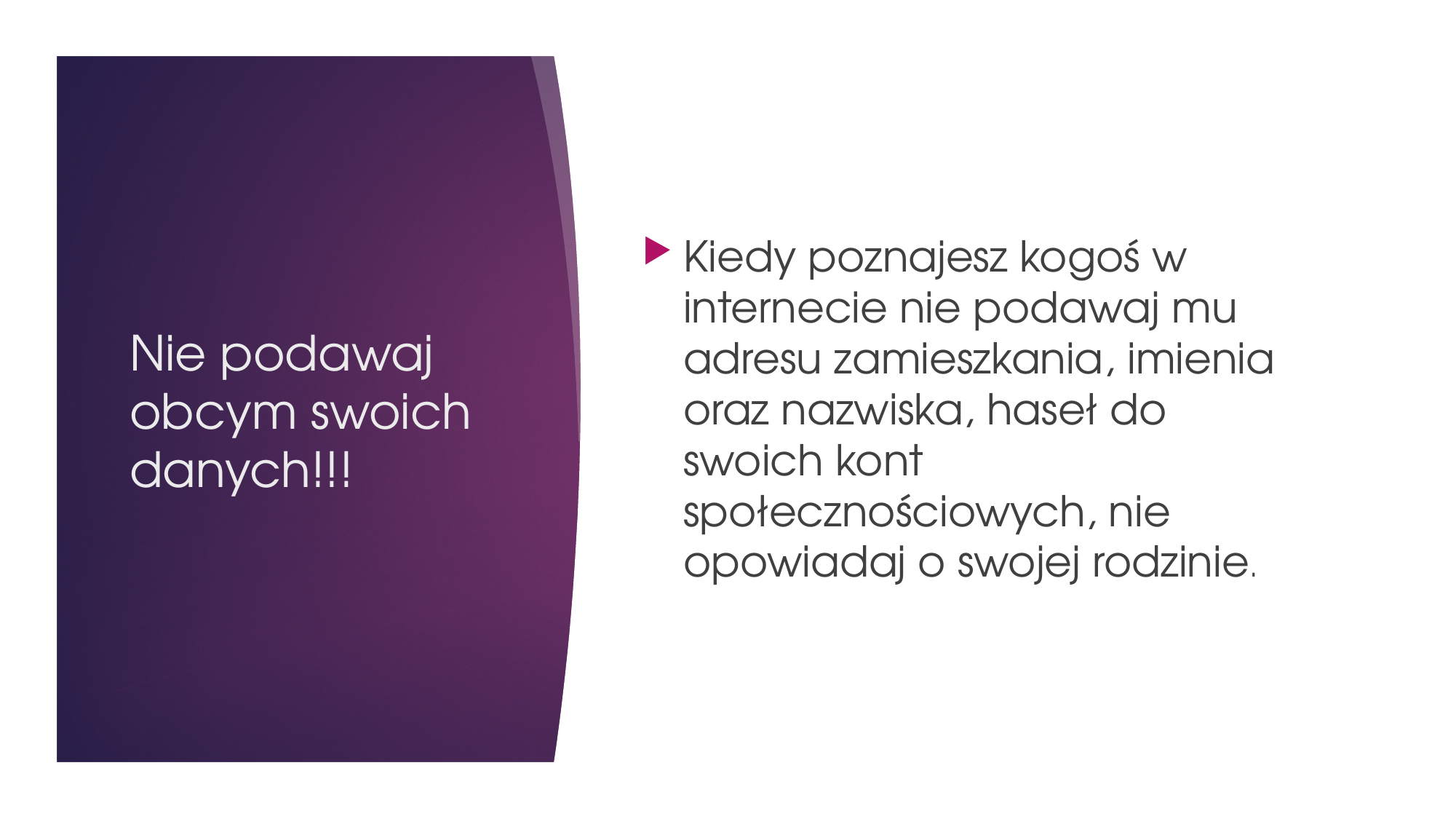

Kiedy poznajesz kogoś w internecie nie podawaj mu adresu zamieszkania, imienia oraz nazwiska, haseł do swoich kont społecznościowych, nie opowiadaj o swojej rodzinie.
# Nie podawaj obcym swoich danych!!!